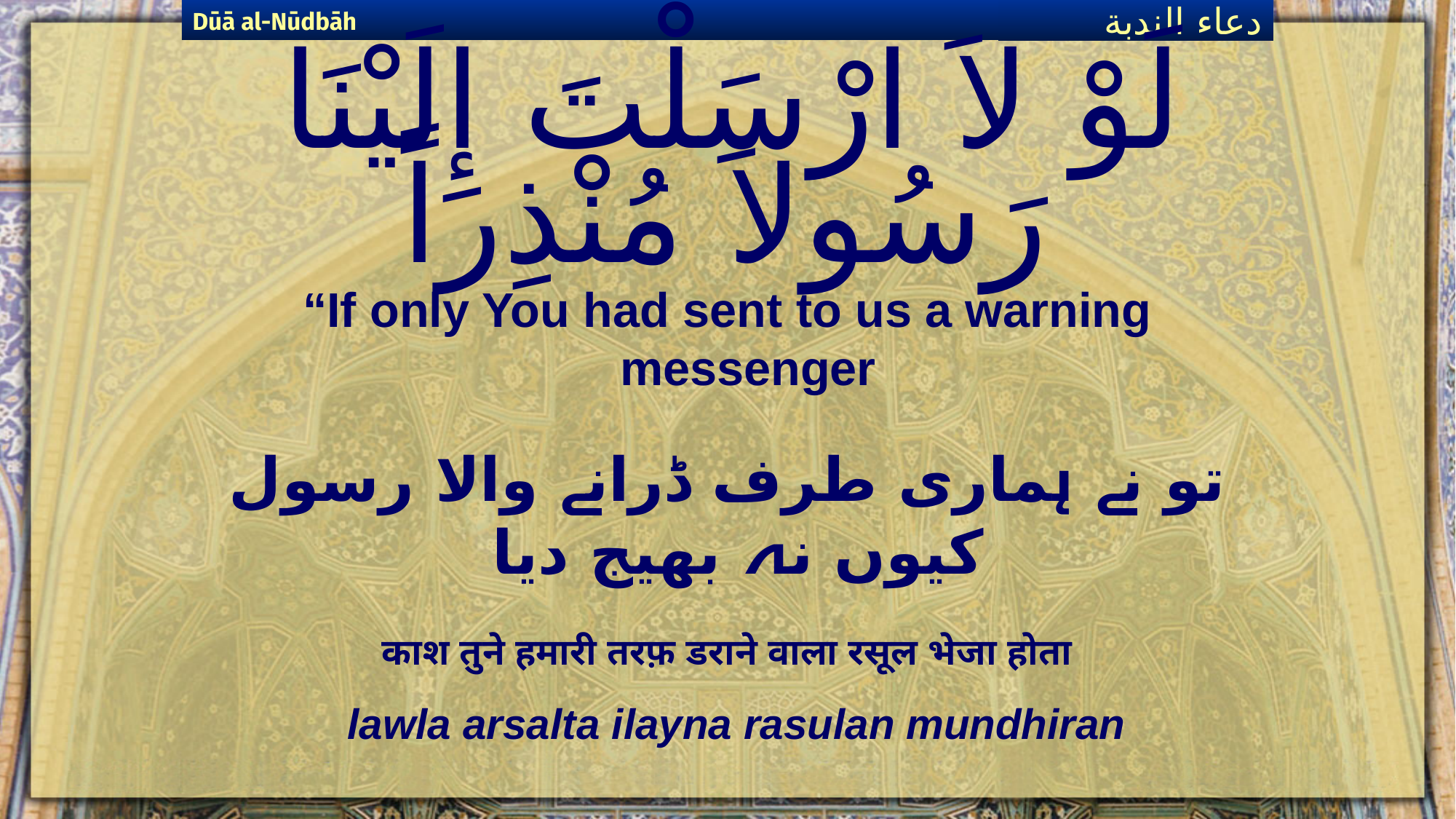

Dūā al-Nūdbāh
دعاء الندبة
# لَوْ لاَ ارْسَلْتَ إِلَيْنَا رَسُولاَ مُنْذِراً
“If only You had sent to us a warning messenger
تو نے ہماری طرف ڈرانے والا رسول کیوں نہ بھیج دیا
काश तुने हमारी तरफ़ डराने वाला रसूल भेजा होता
lawla arsalta ilayna rasulan mundhiran